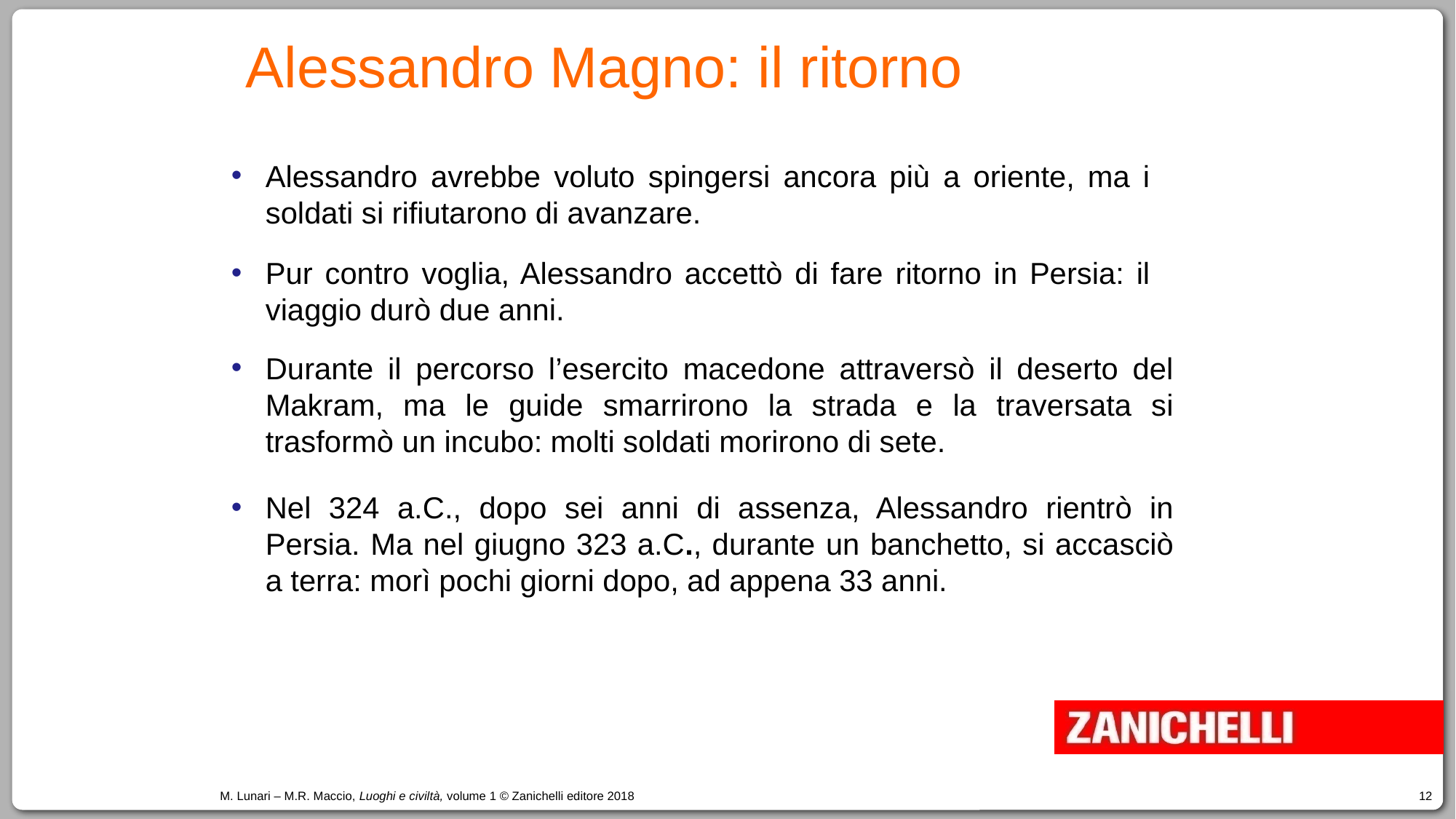

Alessandro Magno: il ritorno

Alessandro avrebbe voluto spingersi ancora più a oriente, ma i soldati si rifiutarono di avanzare.
Pur contro voglia, Alessandro accettò di fare ritorno in Persia: il viaggio durò due anni.
Durante il percorso l’esercito macedone attraversò il deserto del Makram, ma le guide smarrirono la strada e la traversata si trasformò un incubo: molti soldati morirono di sete.
Nel 324 a.C., dopo sei anni di assenza, Alessandro rientrò in Persia. Ma nel giugno 323 a.C., durante un banchetto, si accasciò a terra: morì pochi giorni dopo, ad appena 33 anni.
M. Lunari – M.R. Maccio, Luoghi e civiltà, volume 1 © Zanichelli editore 2018